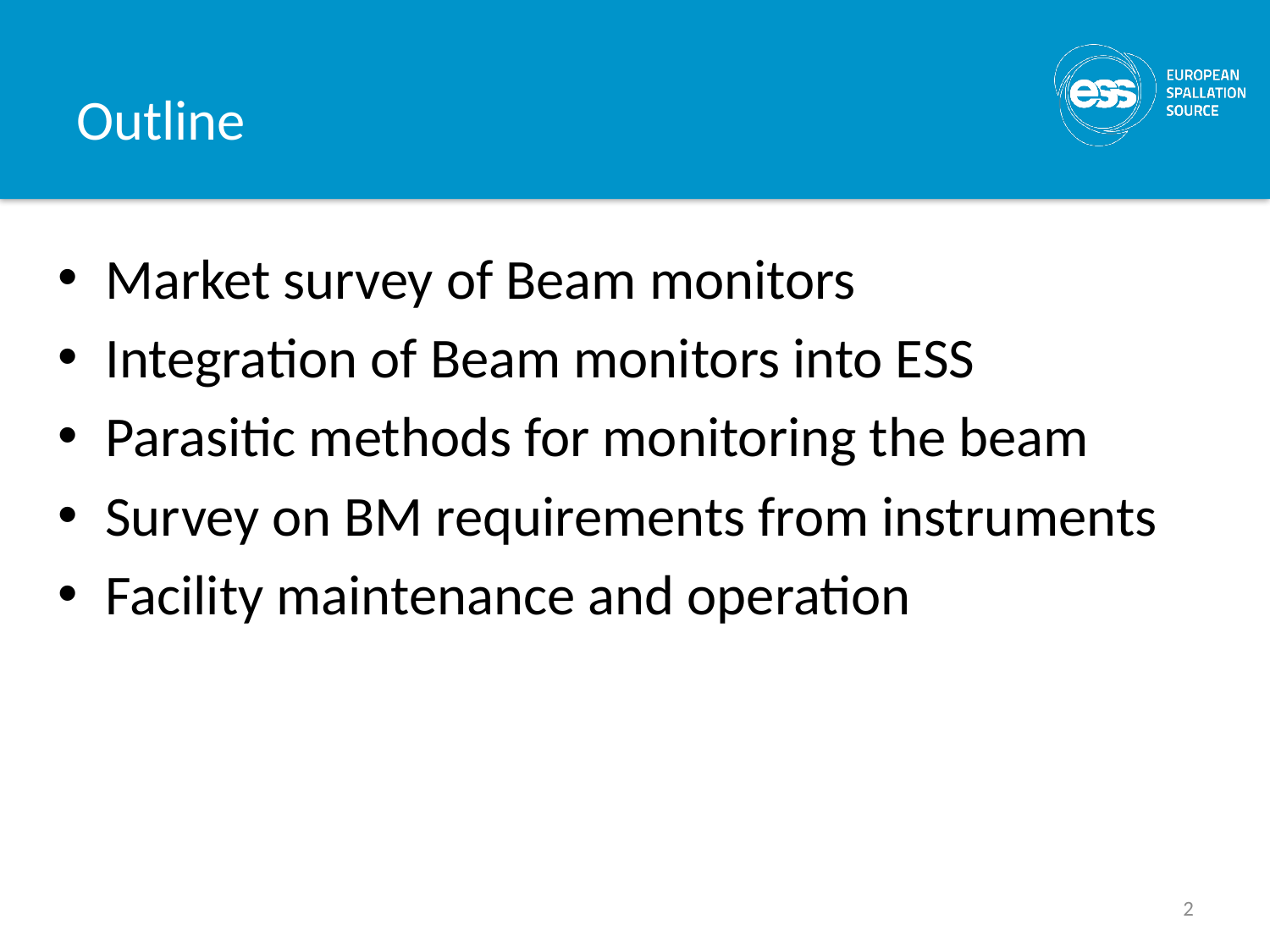

# Outline
Market survey of Beam monitors
Integration of Beam monitors into ESS
Parasitic methods for monitoring the beam
Survey on BM requirements from instruments
Facility maintenance and operation

2